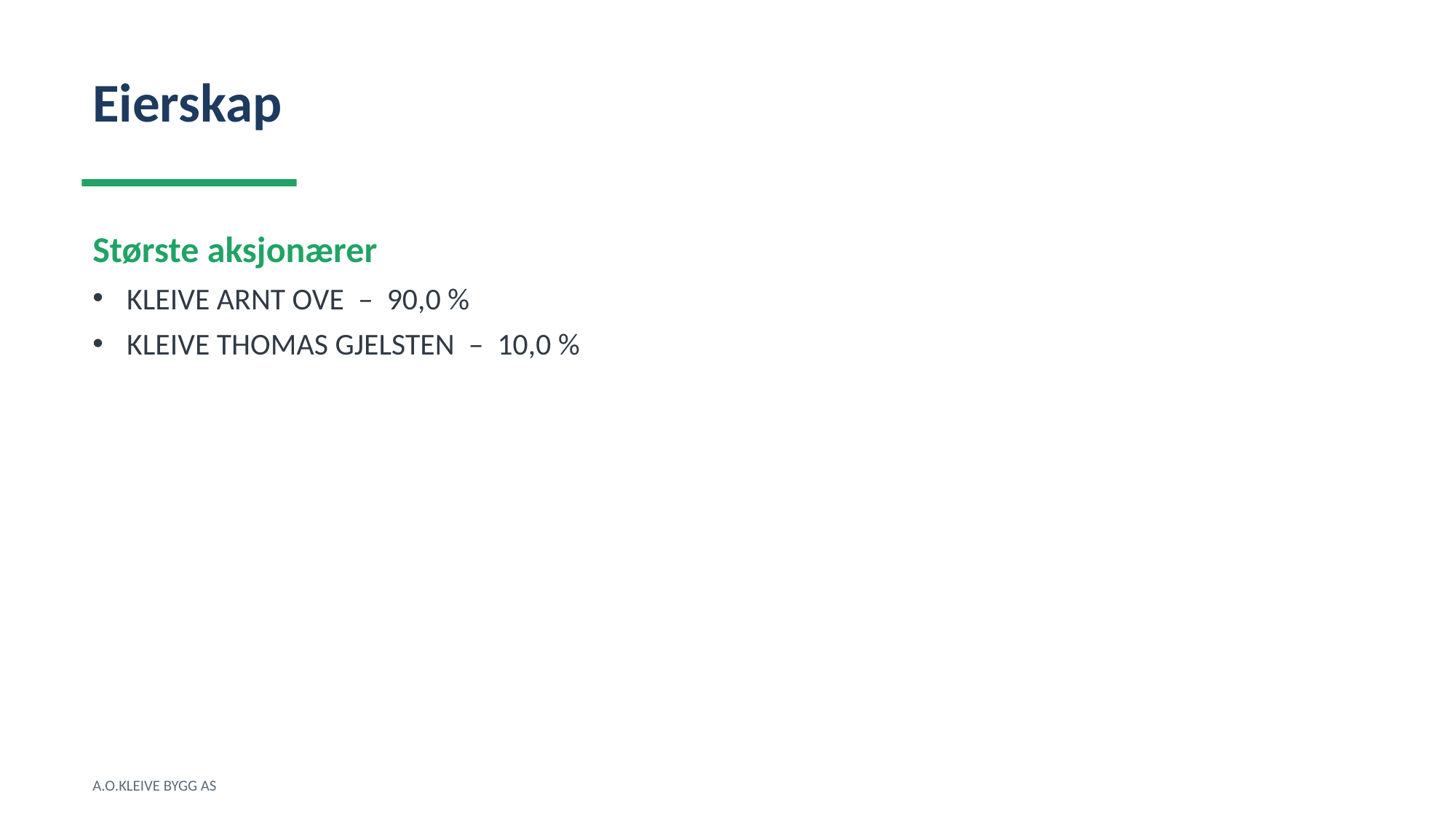

Eierskap

Største aksjonærer
KLEIVE ARNT OVE  –  90,0 %
KLEIVE THOMAS GJELSTEN  –  10,0 %
A.O.KLEIVE BYGG AS